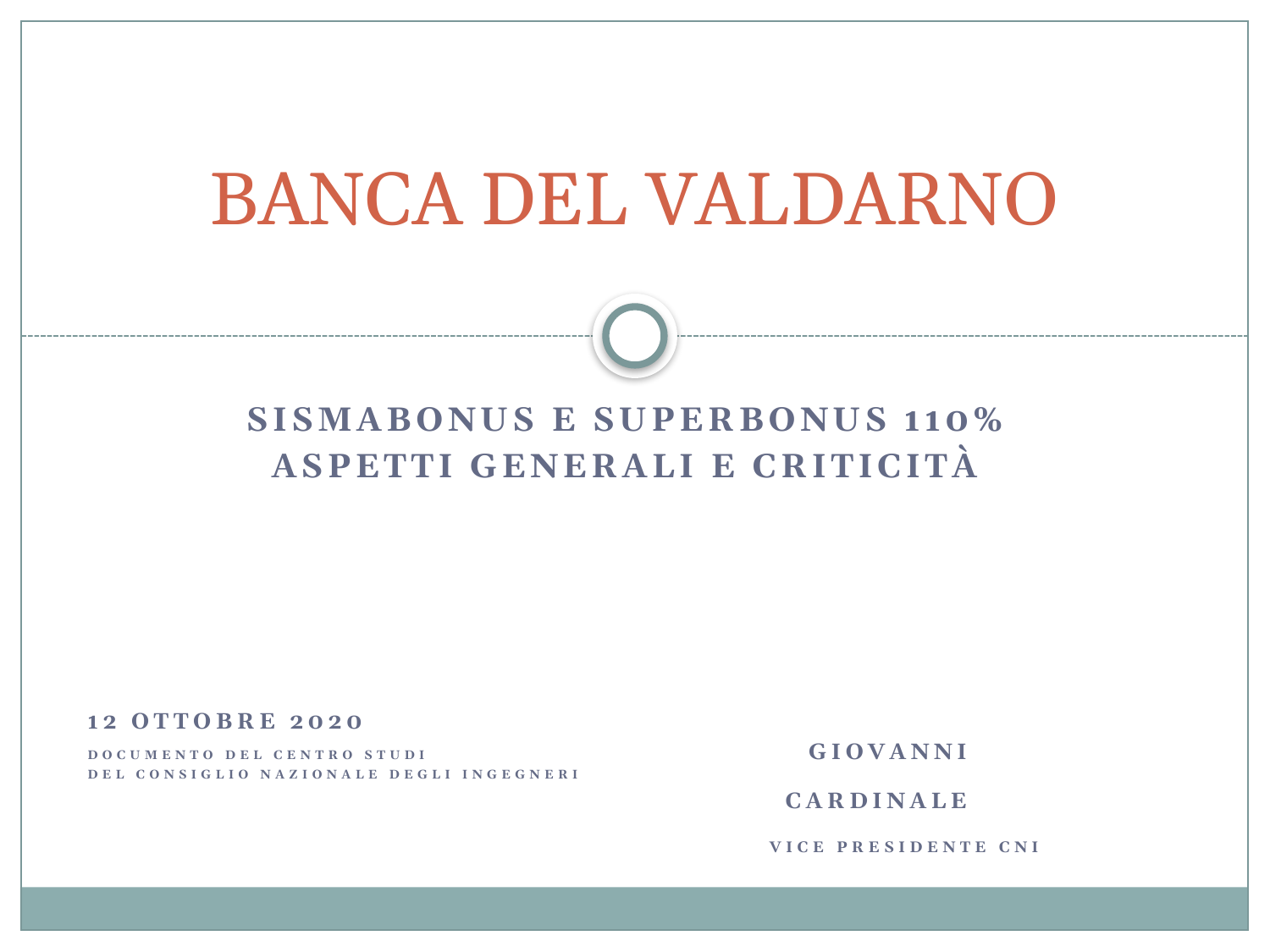

# BANCA DEL VALDARNO
Sismabonus e superbonus 110%
Aspetti generali e criticità

12 ottobre 2020
Documento del centro studi                                                  Giovanni
Del consiglio nazionale degli ingegneri
                                                                     cardinale

                                                                                 VICE PRESIDENTE CNI